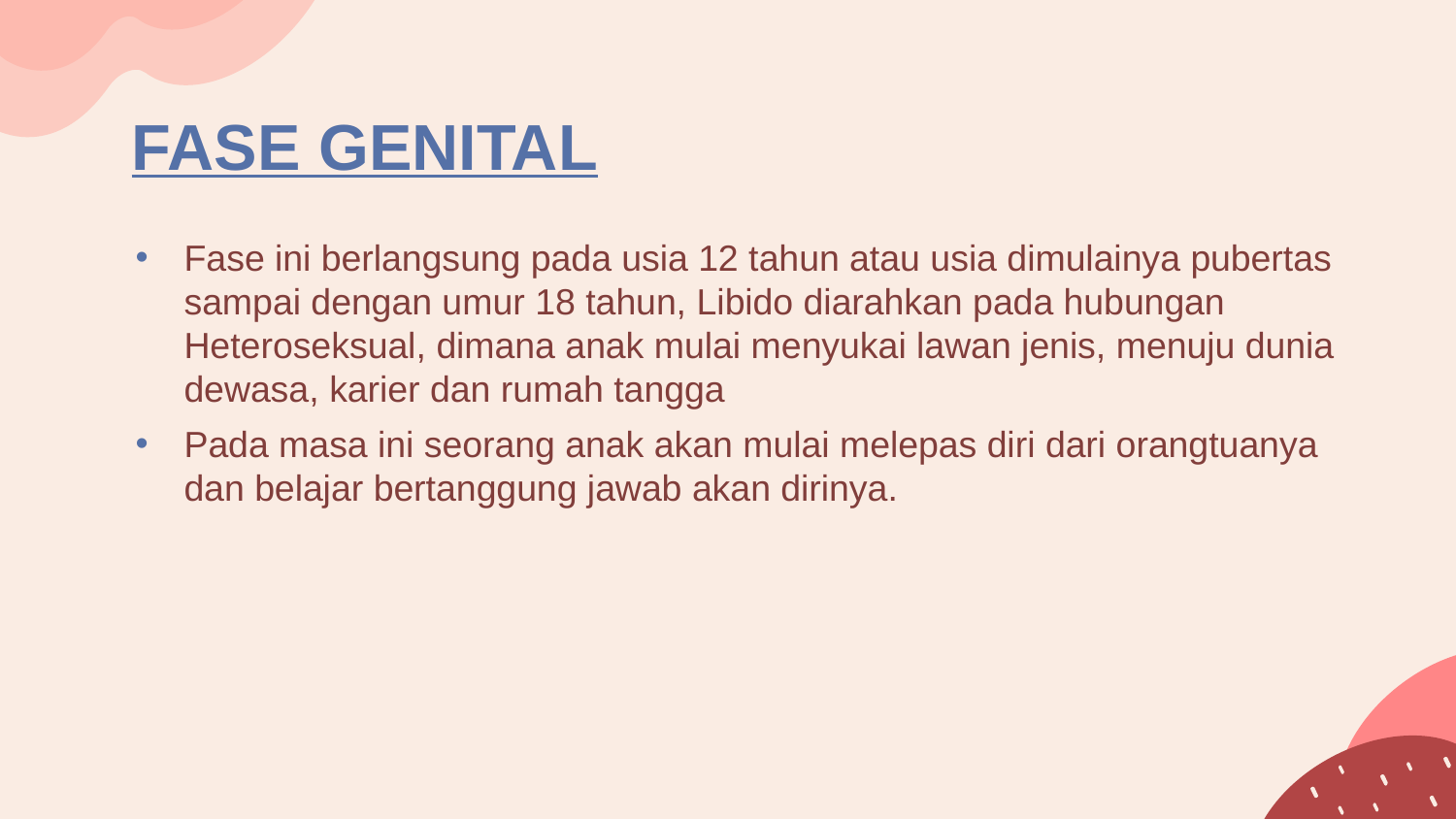

FASE GENITAL

Fase ini berlangsung pada usia 12 tahun atau usia dimulainya pubertas sampai dengan umur 18 tahun, Libido diarahkan pada hubungan Heteroseksual, dimana anak mulai menyukai lawan jenis, menuju dunia dewasa, karier dan rumah tangga
Pada masa ini seorang anak akan mulai melepas diri dari orangtuanya dan belajar bertanggung jawab akan dirinya.